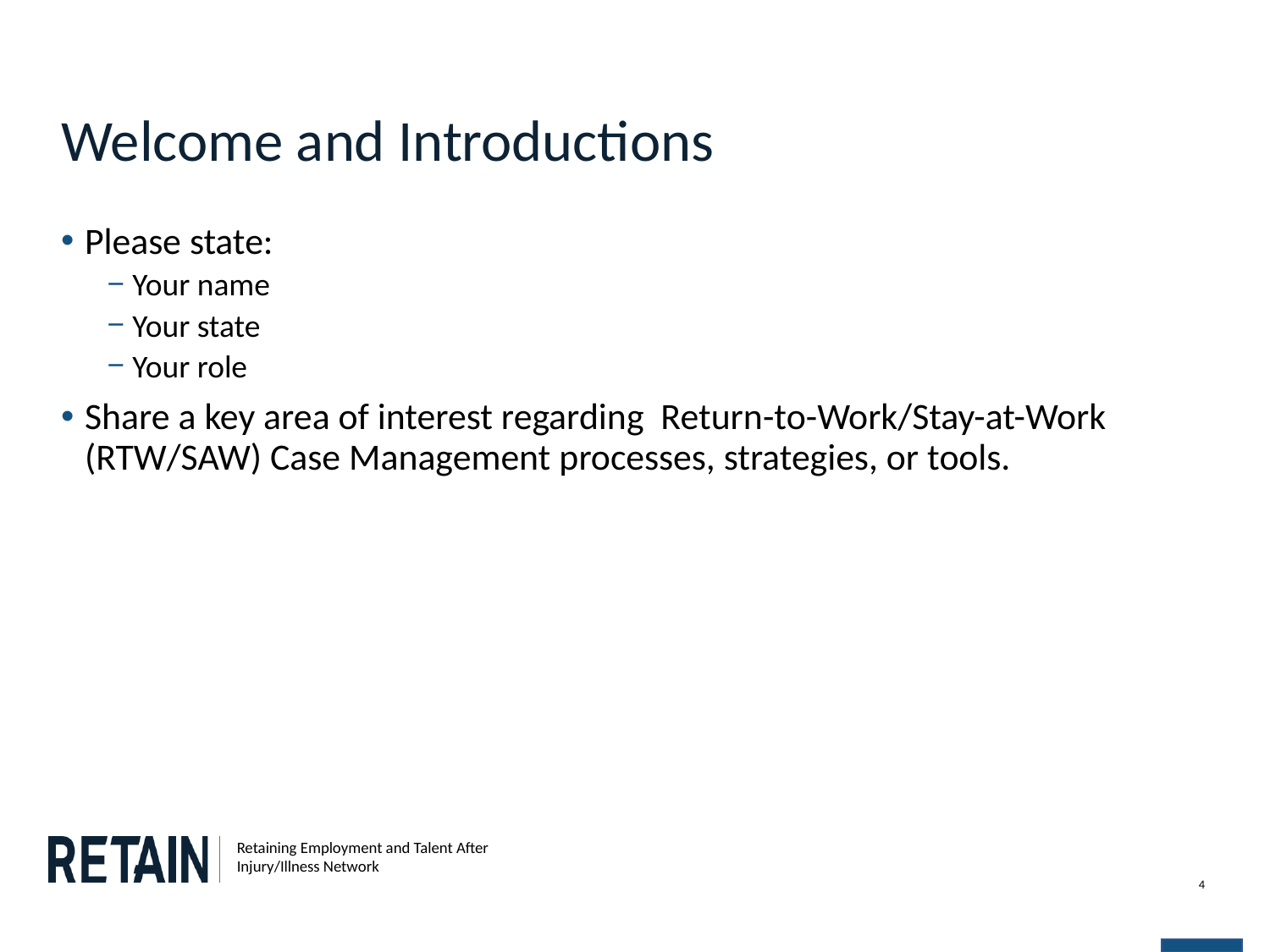

# Welcome and Introductions
Please state:
Your name
Your state
Your role
Share a key area of interest regarding  Return-to-Work/Stay-at-Work (RTW/SAW) Case Management processes, strategies, or tools.